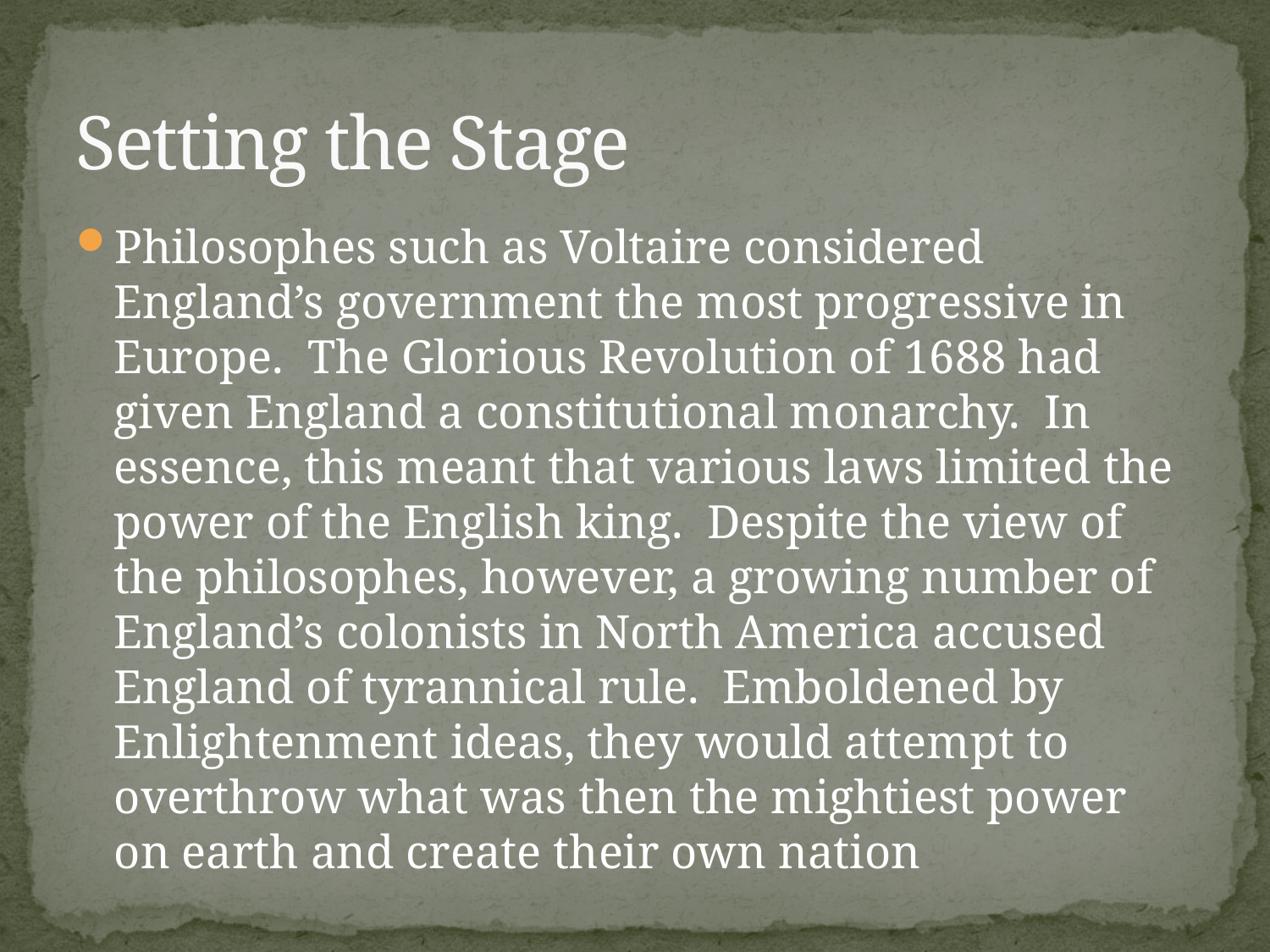

# Setting the Stage
Philosophes such as Voltaire considered England’s government the most progressive in Europe.  The Glorious Revolution of 1688 had given England a constitutional monarchy.  In essence, this meant that various laws limited the power of the English king.  Despite the view of the philosophes, however, a growing number of England’s colonists in North America accused England of tyrannical rule.  Emboldened by Enlightenment ideas, they would attempt to overthrow what was then the mightiest power on earth and create their own nation